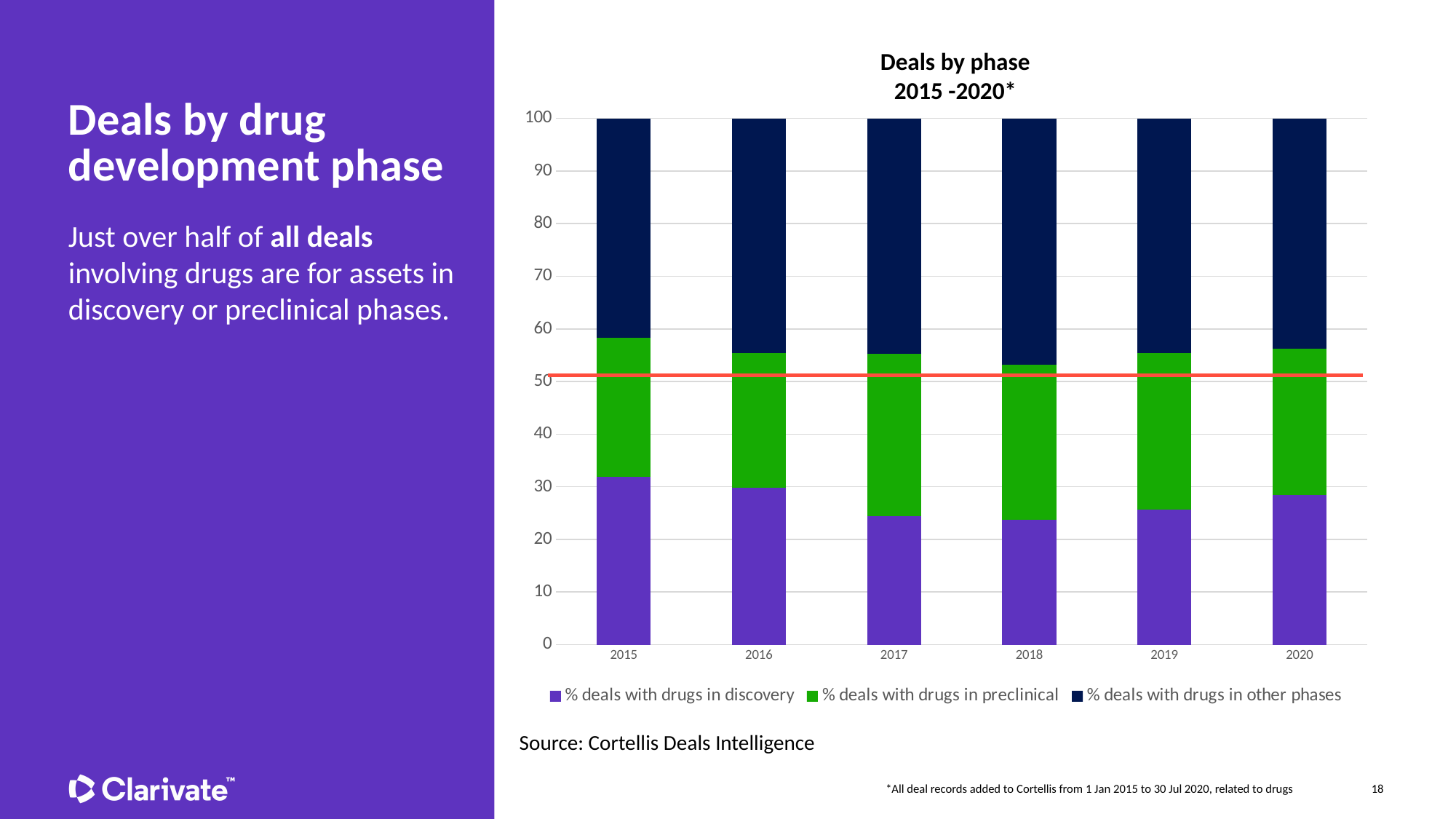

Deals by phase
2015 -2020*

### Chart

| Category | % deals with drugs in discovery | % deals with drugs in preclinical | % deals with drugs in other phases |
|---|---|---|---|
| 2015 | 31.826137689614935 | 26.516919486581095 | 41.656942823803966 |
| 2016 | 29.74973563623546 | 25.62566090941135 | 44.62460345435319 |
| 2017 | 24.383744170552966 | 30.846102598267823 | 44.770153231179215 |
| 2018 | 23.692003948667324 | 29.51628825271471 | 46.79170779861796 |
| 2019 | 25.661842569714086 | 29.721143663960465 | 44.61701376632545 |
| 2020 | 28.41025641025641 | 27.897435897435898 | 43.69230769230769 |
# Deals by drug development phase
Just over half of all deals involving drugs are for assets in discovery or preclinical phases.

Source: Cortellis Deals Intelligence
18
*All deal records added to Cortellis from 1 Jan 2015 to 30 Jul 2020, related to drugs